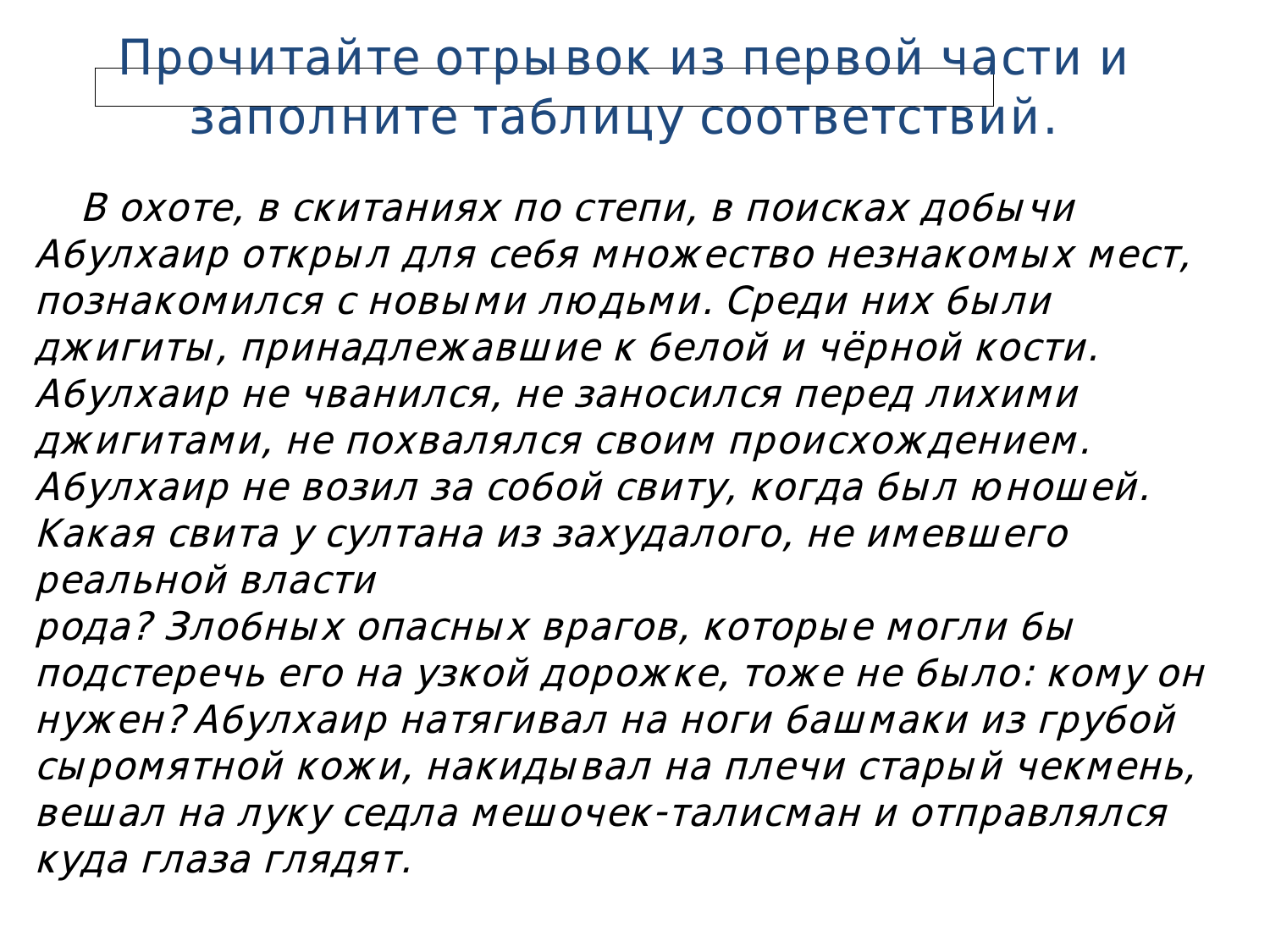

Прочитайте отрывок из первой части и заполните таблицу соответствий.
|  |
| --- |
    В охоте, в скитаниях по степи, в поисках добычи Абулхаир открыл для себя множество незнакомых мест, познакомился с новыми людьми. Среди них были джигиты, принадлежавшие к белой и чёрной кости. Абулхаир не чванился, не заносился перед лихими джигитами, не похвалялся своим происхождением. Абулхаир не возил за собой свиту, когда был юношей. Какая свита у султана из захудалого, не имевшего реальной власти
рода? Злобных опасных врагов, которые могли бы
подстеречь его на узкой дорожке, тоже не было: кому он
нужен? Абулхаир натягивал на ноги башмаки из грубой сыромятной кожи, накидывал на плечи старый чекмень,
вешал на луку седла мешочек-талисман и отправлялся
куда глаза глядят.